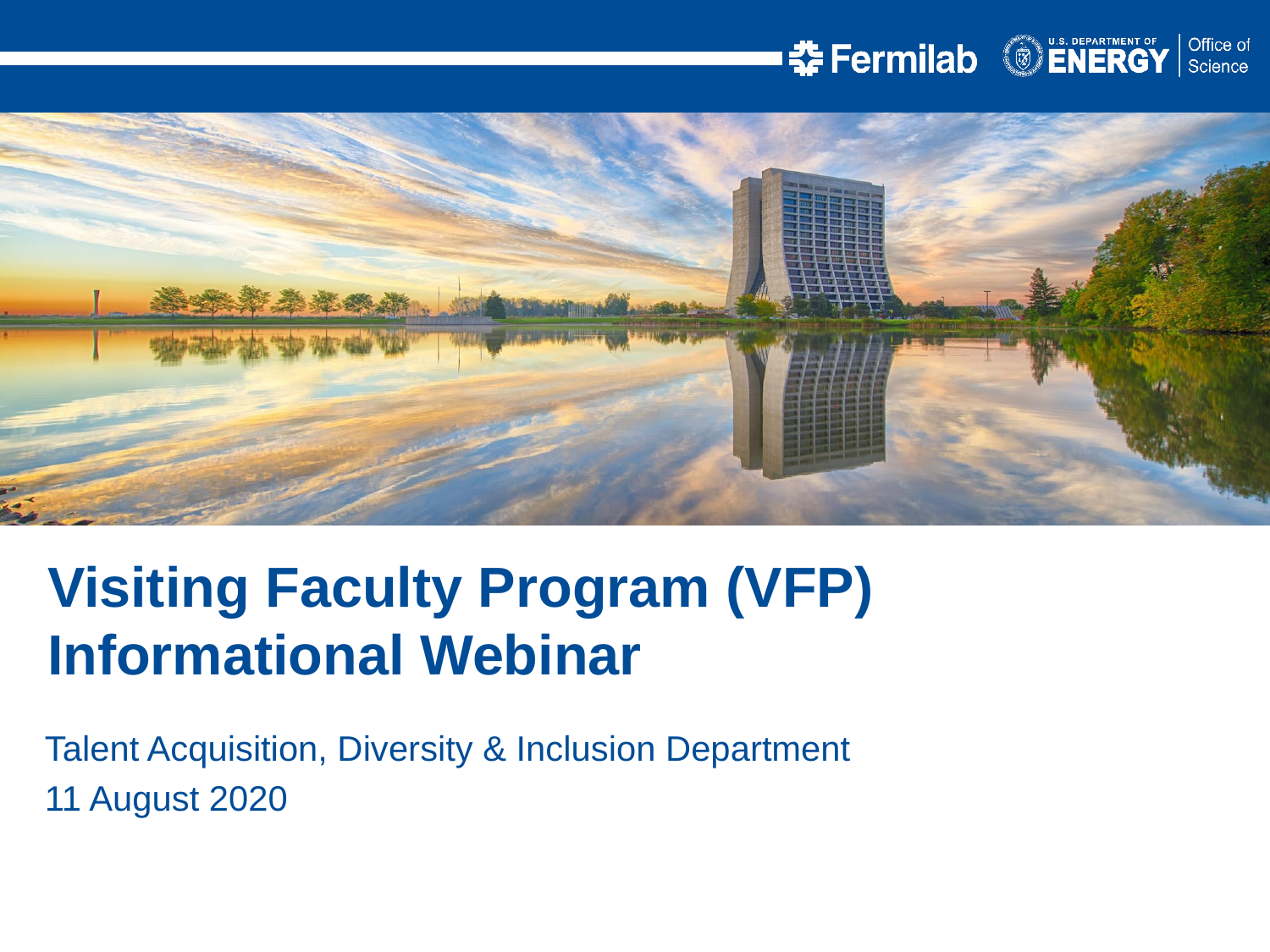

Visiting Faculty Program (VFP)
Informational Webinar
Talent Acquisition, Diversity & Inclusion Department
11 August 2020